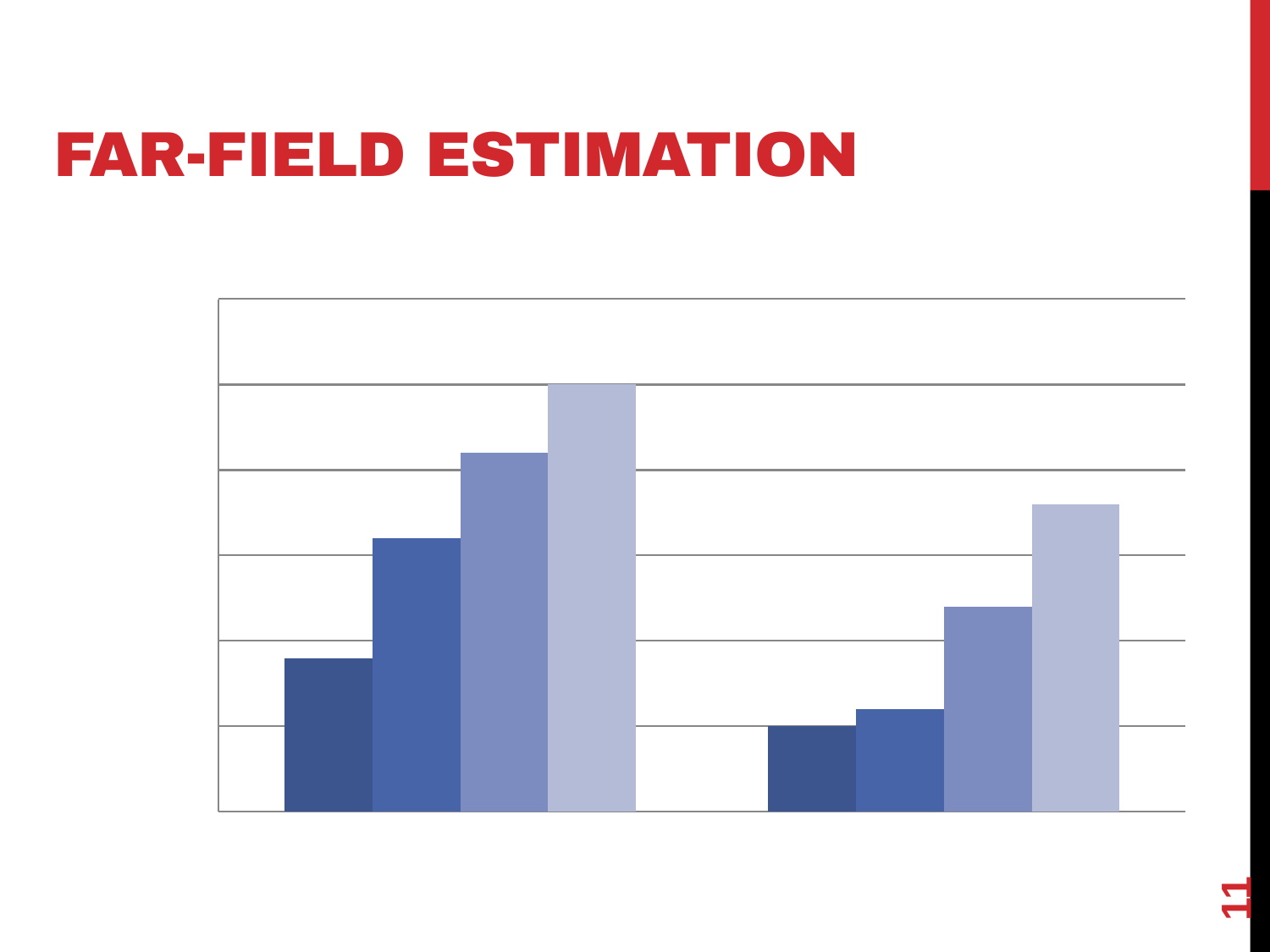

# far-field estimation

### Chart

| Category |  Source + Noise |  Source + 1 Interference | Source + 2 Interferences | Source + 3 Interferences |
|---|---|---|---|---|
| MVDR | 0.09 | 0.16 | 0.21 | 0.25 |
| Sparse MVDR | 0.05 | 0.06 | 0.12 | 0.18 |
11